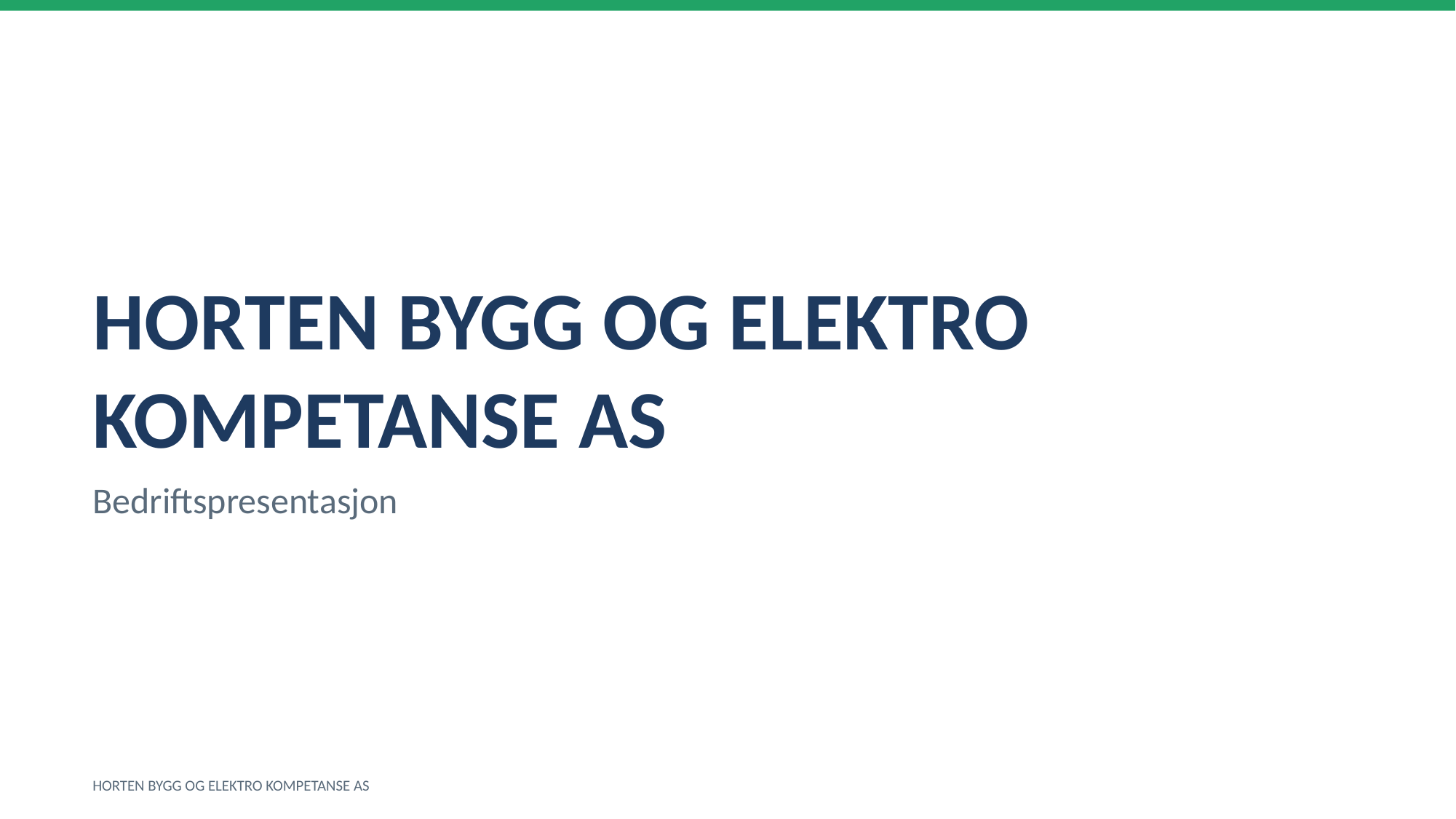

HORTEN BYGG OG ELEKTRO KOMPETANSE AS
Bedriftspresentasjon
HORTEN BYGG OG ELEKTRO KOMPETANSE AS